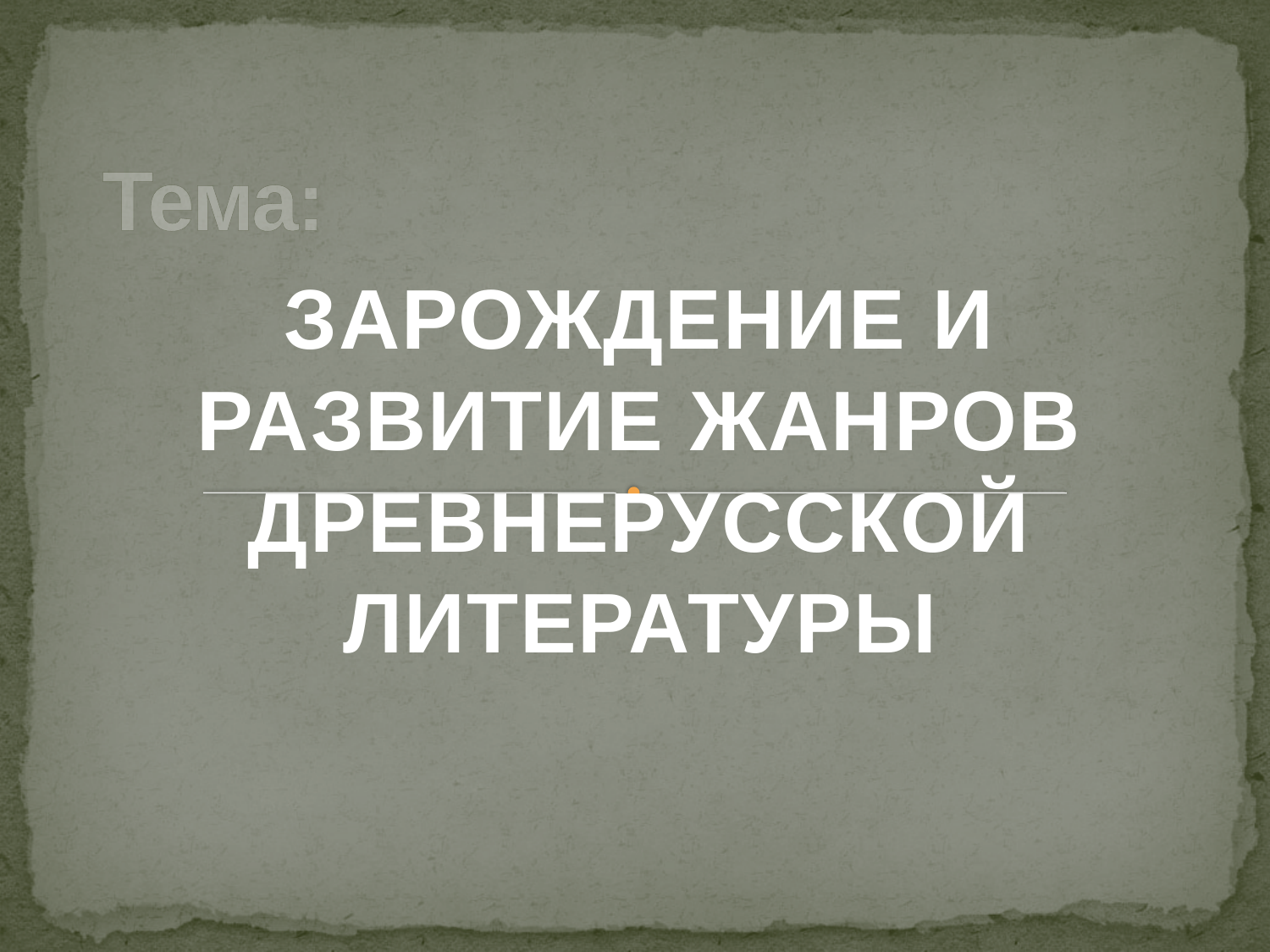

# Тема:
ЗАРОЖДЕНИЕ И РАЗВИТИЕ ЖАНРОВ ДРЕВНЕРУССКОЙ ЛИТЕРАТУРЫ